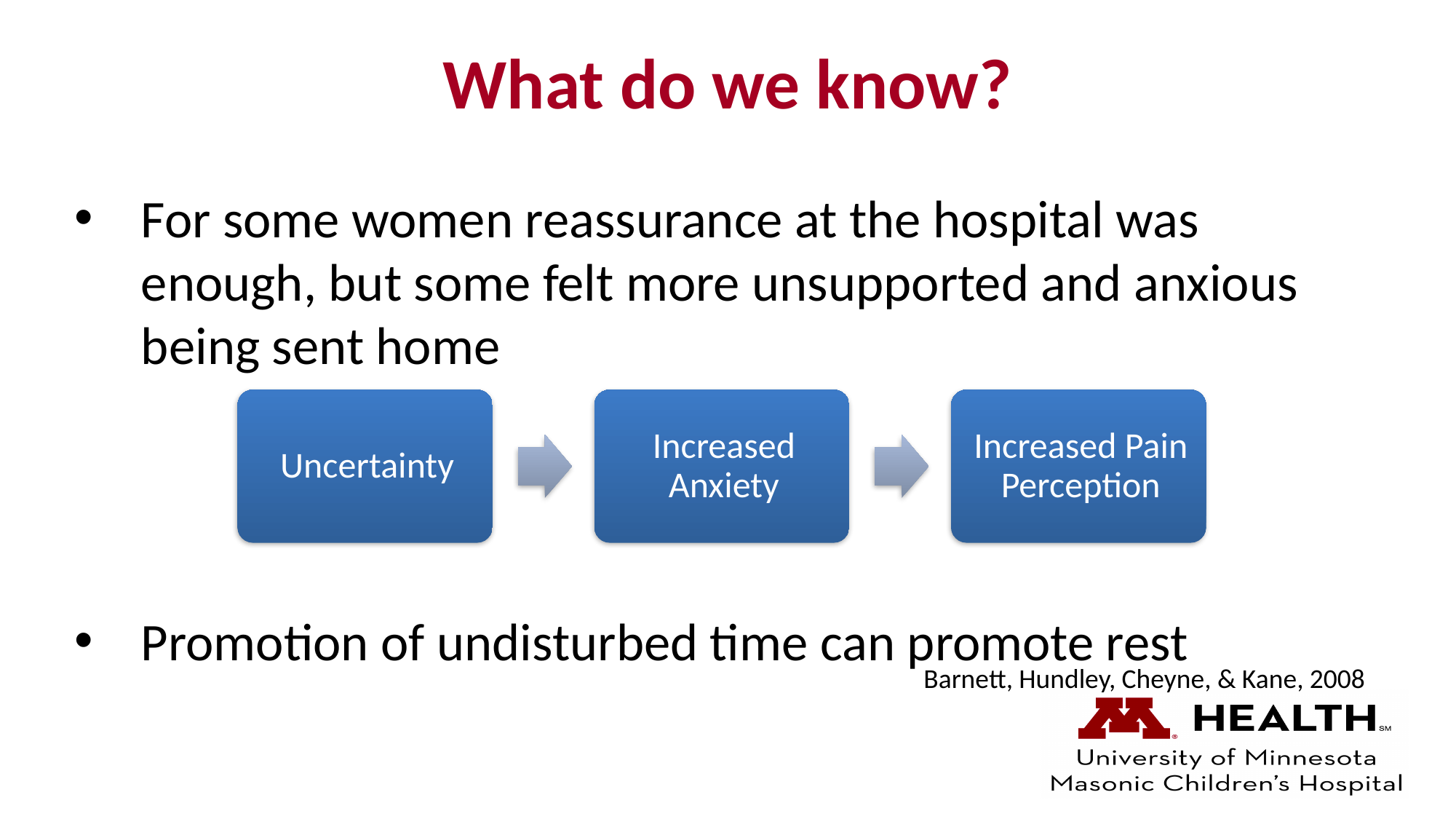

# What do we know?
Uncertainty

Increased Anxiety

Increased Pain Perception
For some women reassurance at the hospital was enough, but some felt more unsupported and anxious being sent home

Promotion of undisturbed time can promote rest
Barnett, Hundley, Cheyne, & Kane, 2008